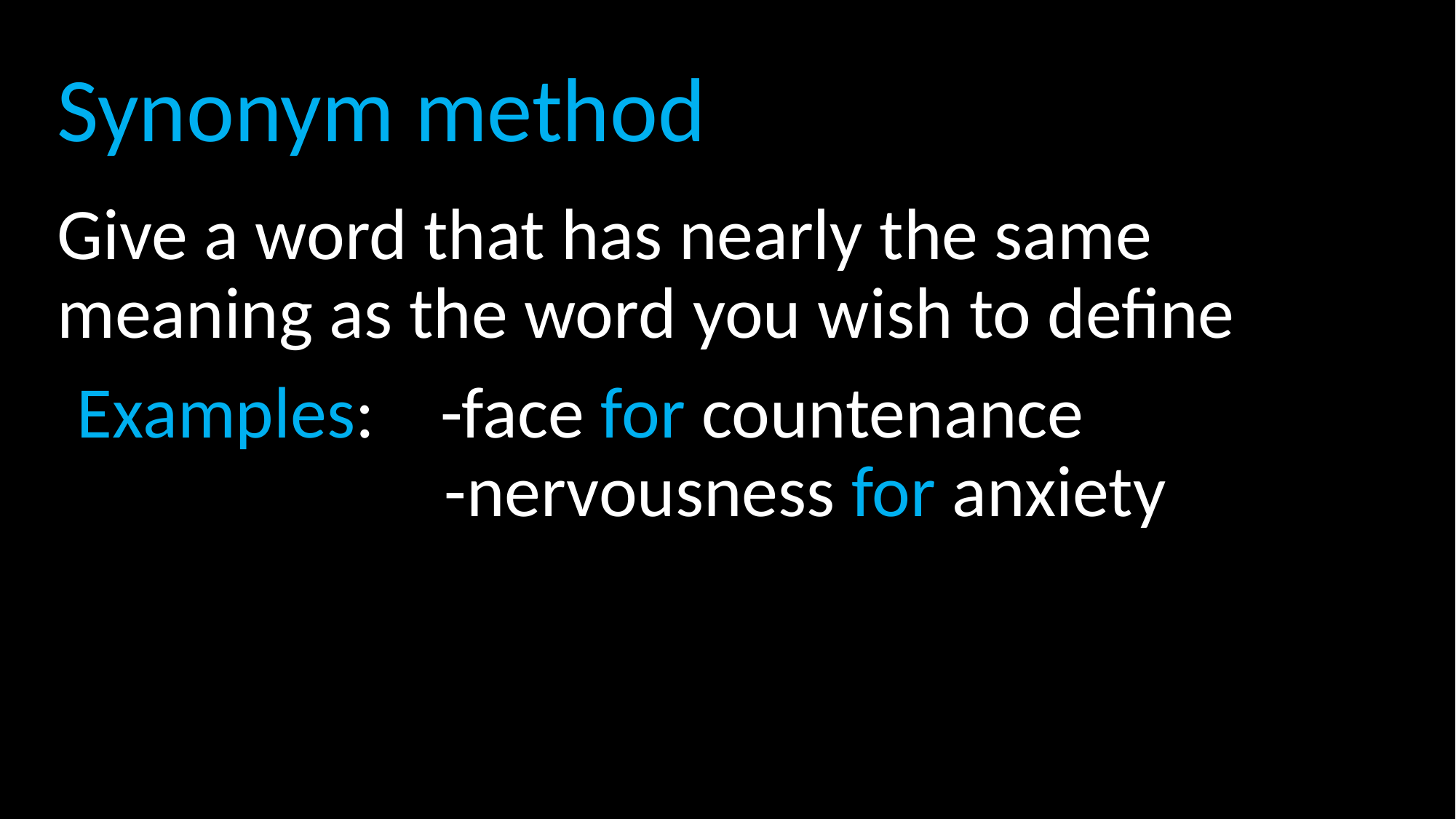

# Synonym method
Give a word that has nearly the same meaning as the word you wish to define
Examples:    -face for countenance              			   -nervousness for anxiety